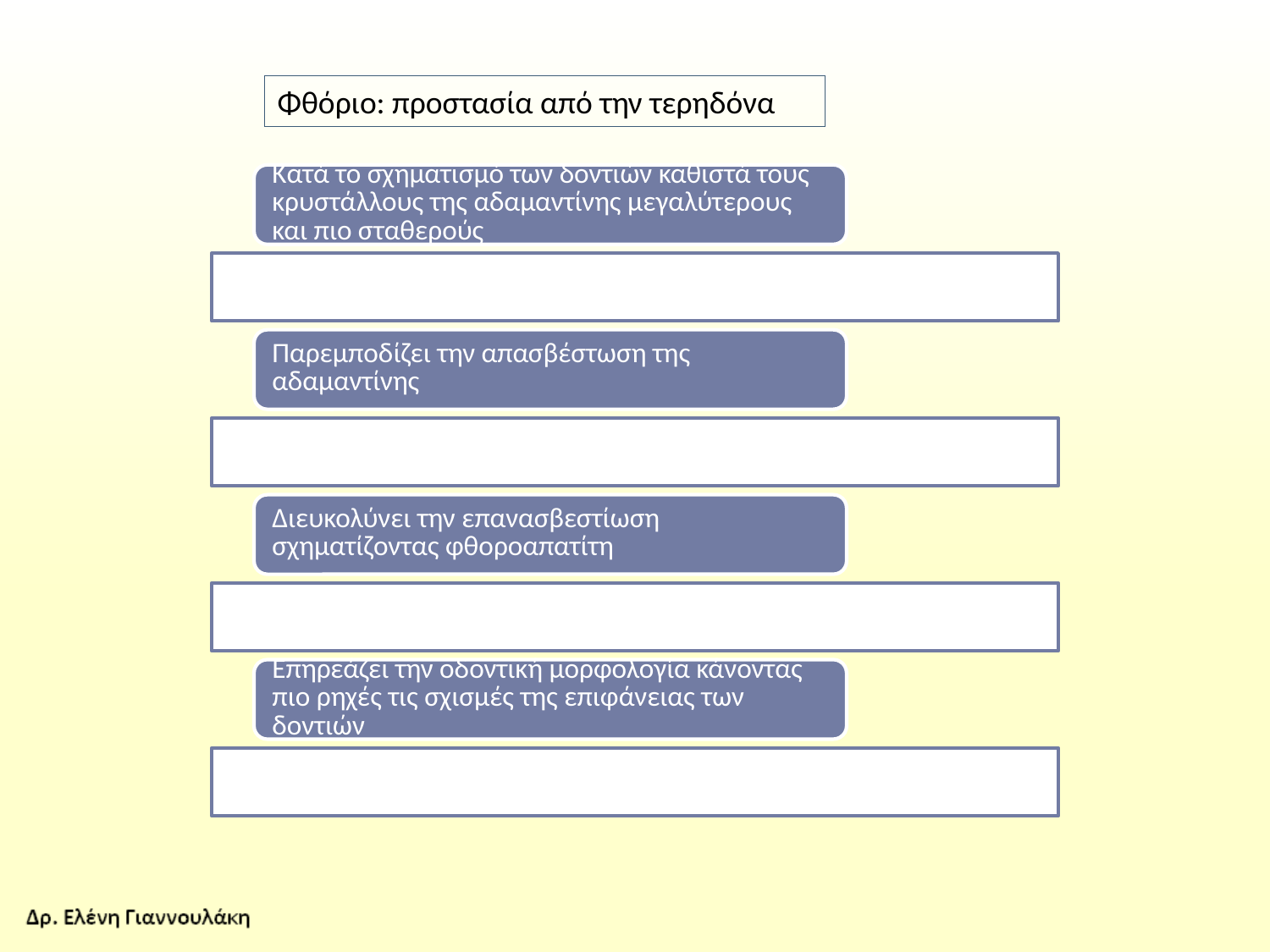

Φθόριο: προστασία από την τερηδόνα
Κατά το σχηματισμό των δοντιών καθιστά τους κρυστάλλους της αδαμαντίνης μεγαλύτερους και πιο σταθερούς
Παρεμποδίζει την απασβέστωση της αδαμαντίνης
Διευκολύνει την επανασβεστίωση σχηματίζοντας φθοροαπατίτη
Επηρεάζει την οδοντική μορφολογία κάνοντας πιο ρηχές τις σχισμές της επιφάνειας των δοντιών